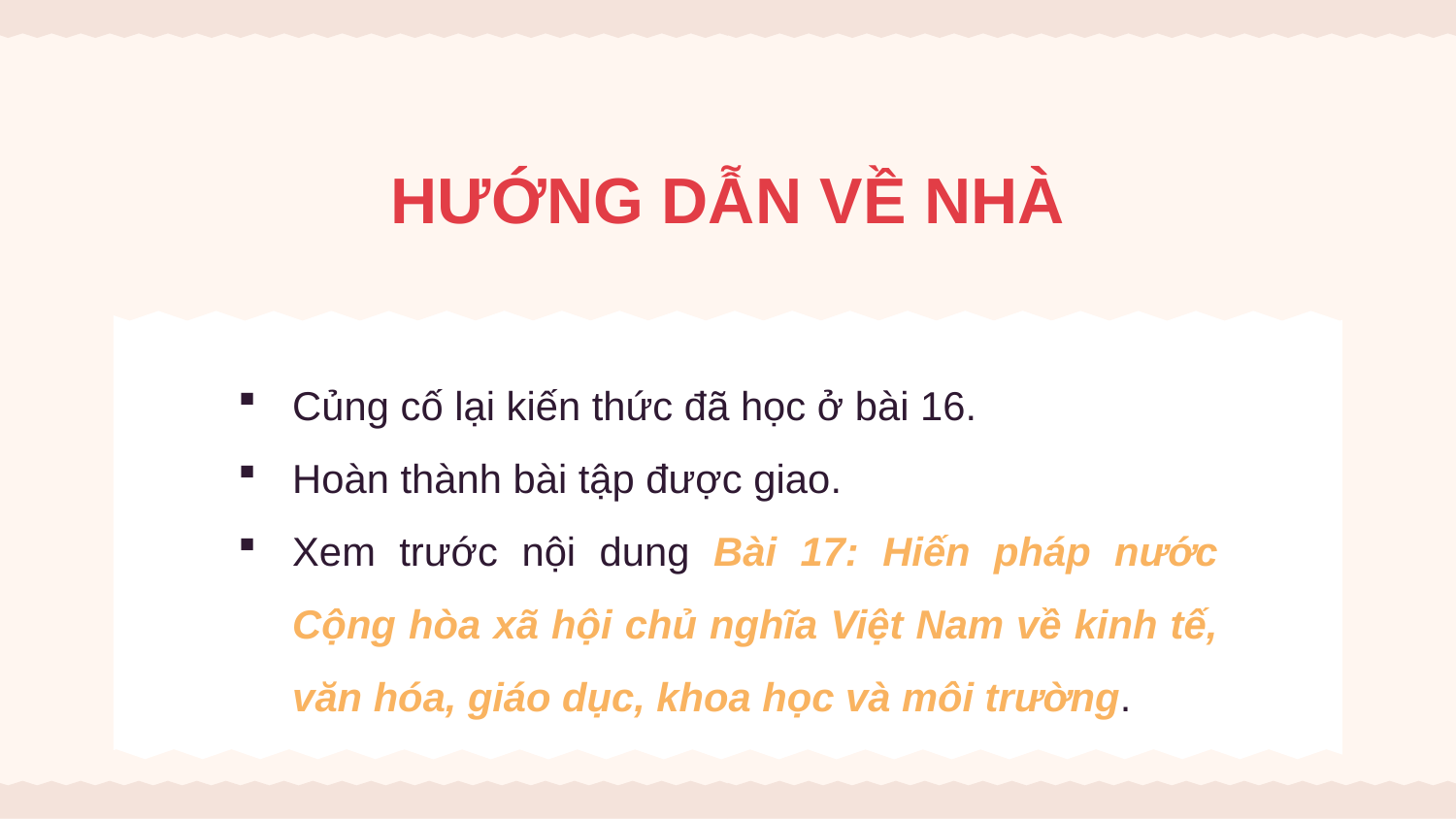

HƯỚNG DẪN VỀ NHÀ

Củng cố lại kiến thức đã học ở bài 16.
Hoàn thành bài tập được giao.
Xem trước nội dung Bài 17: Hiến pháp nước Cộng hòa xã hội chủ nghĩa Việt Nam về kinh tế, văn hóa, giáo dục, khoa học và môi trường.